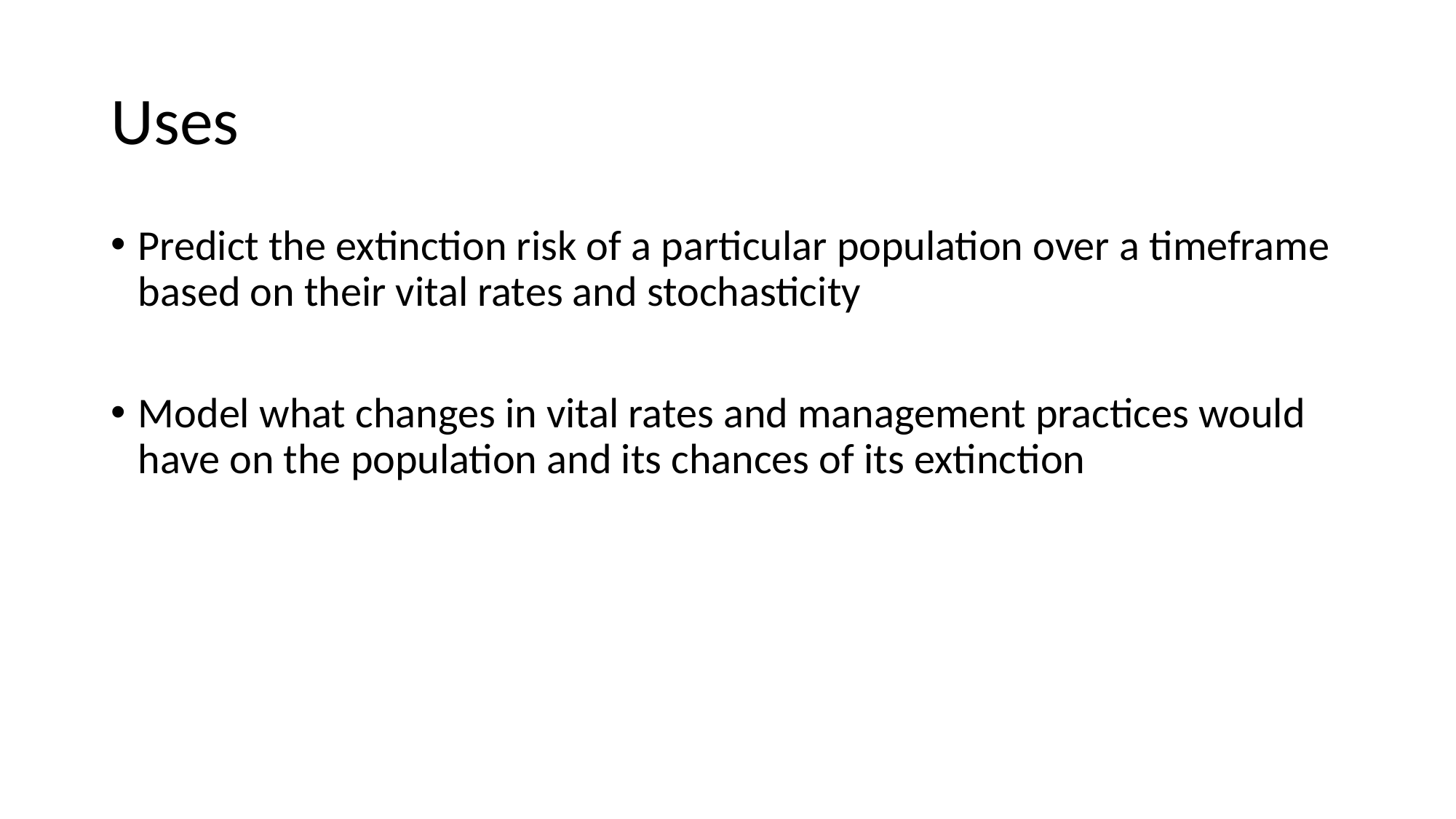

# Uses
Predict the extinction risk of a particular population over a timeframe based on their vital rates and stochasticity

Model what changes in vital rates and management practices would have on the population and its chances of its extinction